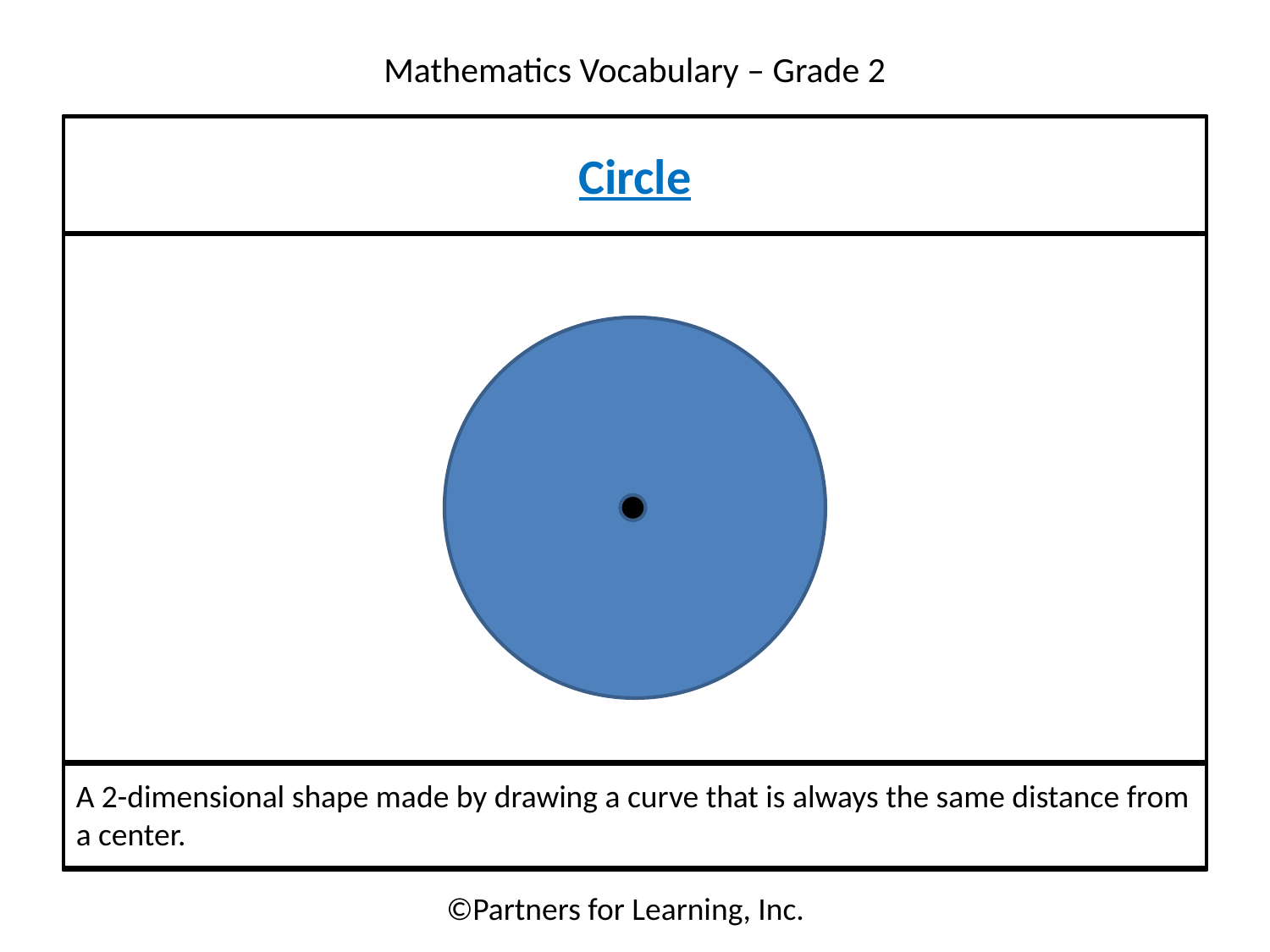

Circle

A 2-dimensional shape made by drawing a curve that is always the same distance from a center.
©Partners for Learning, Inc.